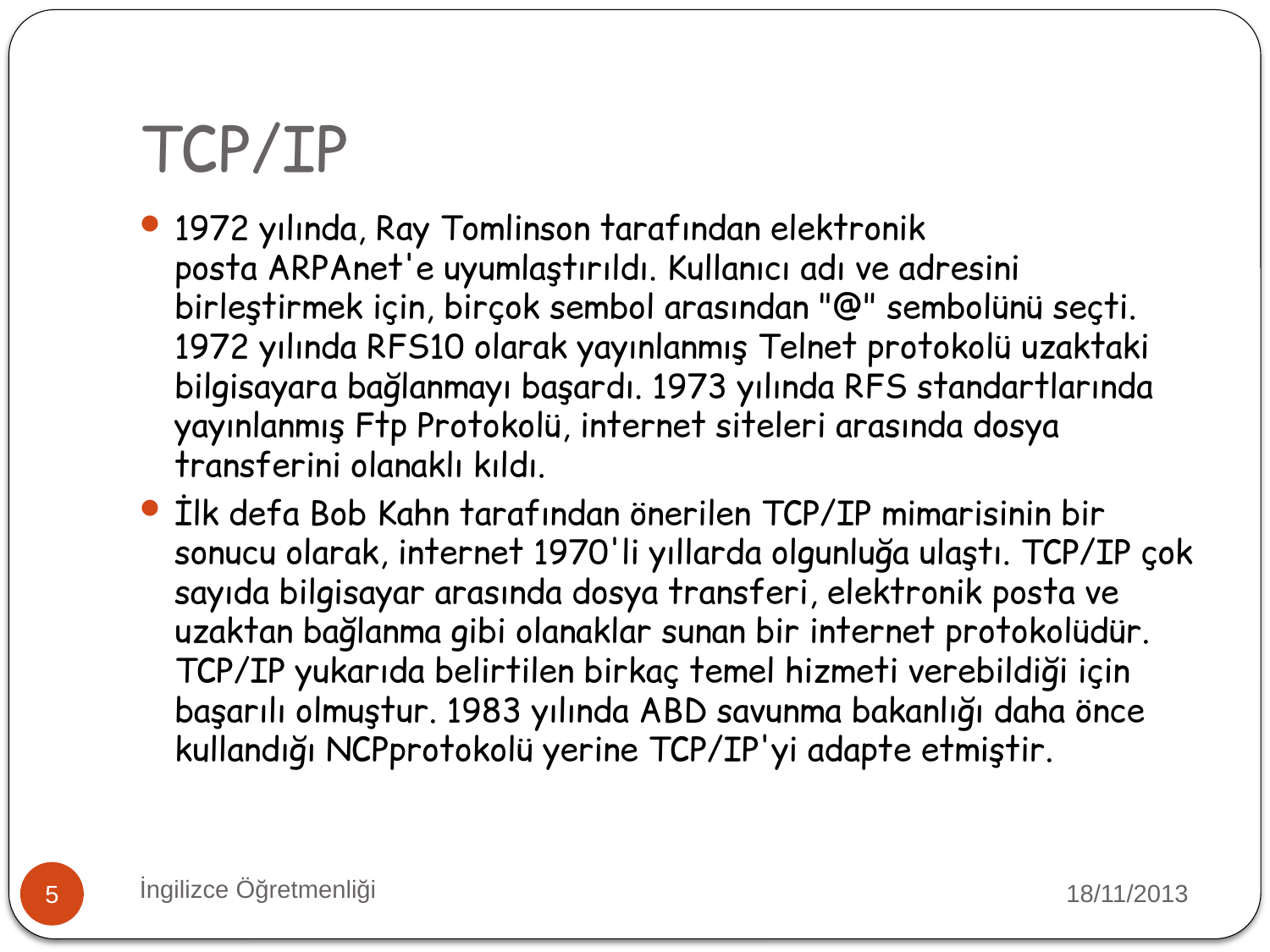

# TCP/IP
1972 yılında, Ray Tomlinson tarafından elektronik posta ARPAnet'e uyumlaştırıldı. Kullanıcı adı ve adresini birleştirmek için, birçok sembol arasından "@" sembolünü seçti. 1972 yılında RFS10 olarak yayınlanmış Telnet protokolü uzaktaki bilgisayara bağlanmayı başardı. 1973 yılında RFS standartlarında yayınlanmış Ftp Protokolü, internet siteleri arasında dosya transferini olanaklı kıldı.
İlk defa Bob Kahn tarafından önerilen TCP/IP mimarisinin bir sonucu olarak, internet 1970'li yıllarda olgunluğa ulaştı. TCP/IP çok sayıda bilgisayar arasında dosya transferi, elektronik posta ve uzaktan bağlanma gibi olanaklar sunan bir internet protokolüdür. TCP/IP yukarıda belirtilen birkaç temel hizmeti verebildiği için başarılı olmuştur. 1983 yılında ABD savunma bakanlığı daha önce kullandığı NCPprotokolü yerine TCP/IP'yi adapte etmiştir.

İngilizce Öğretmenliği
18/11/2013
5